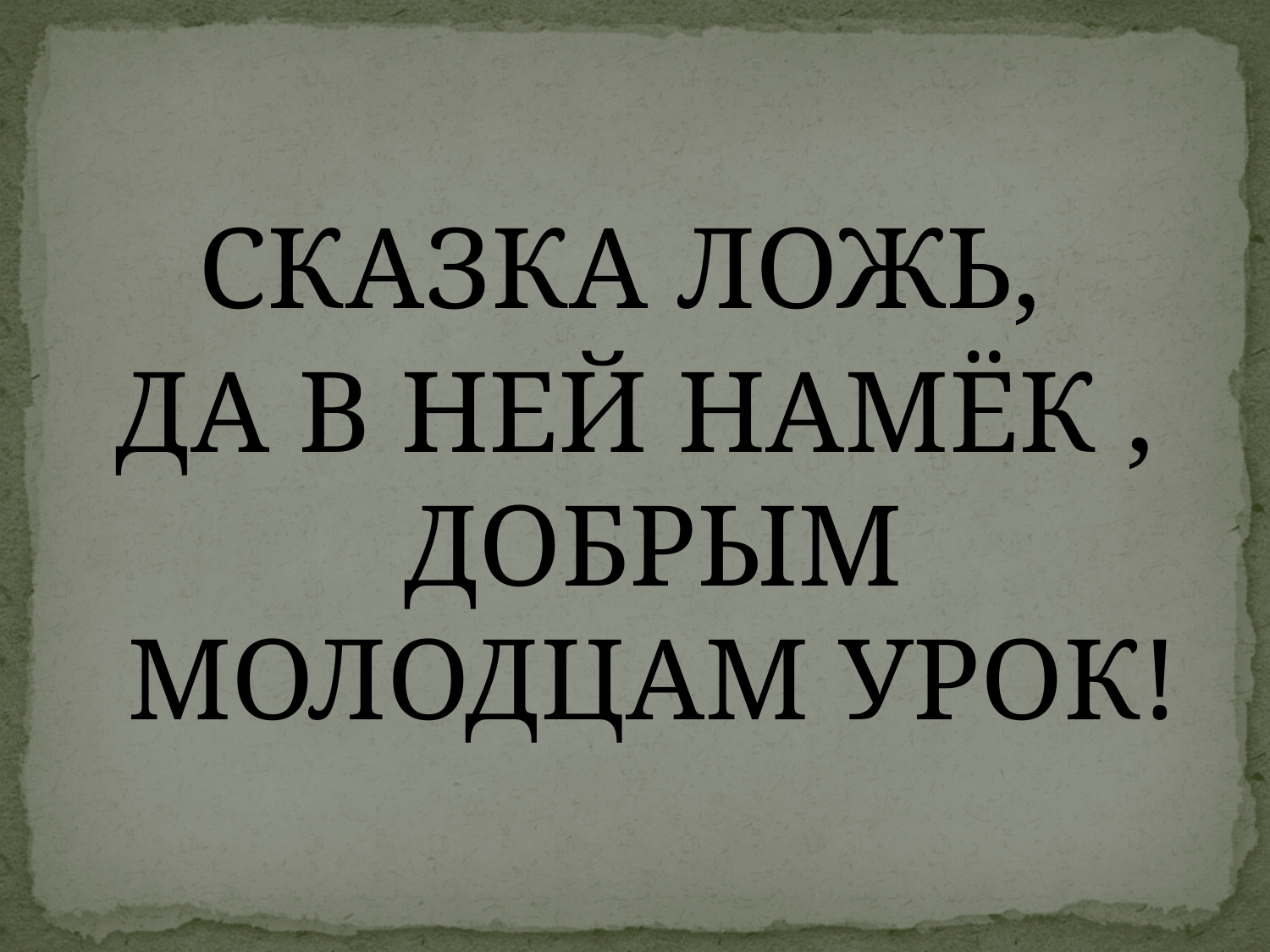

#

СКАЗКА ЛОЖЬ,
ДА В НЕЙ НАМЁК , ДОБРЫМ МОЛОДЦАМ УРОК!